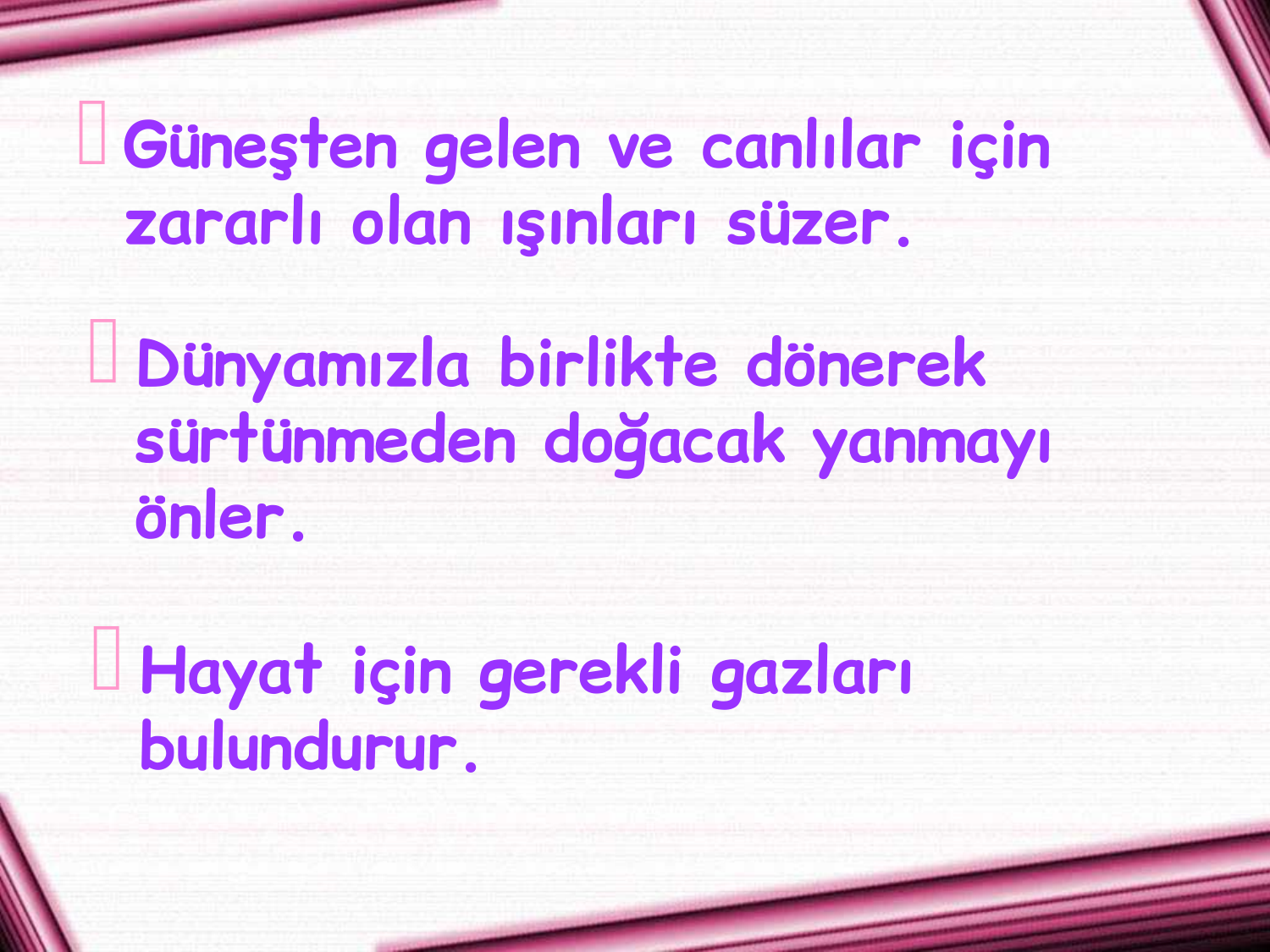

Güneşten gelen ve canlılar için zararlı olan ışınları süzer.

Dünyamızla birlikte dönerek sürtünmeden doğacak yanmayı önler.
Hayat için gerekli gazları bulundurur.